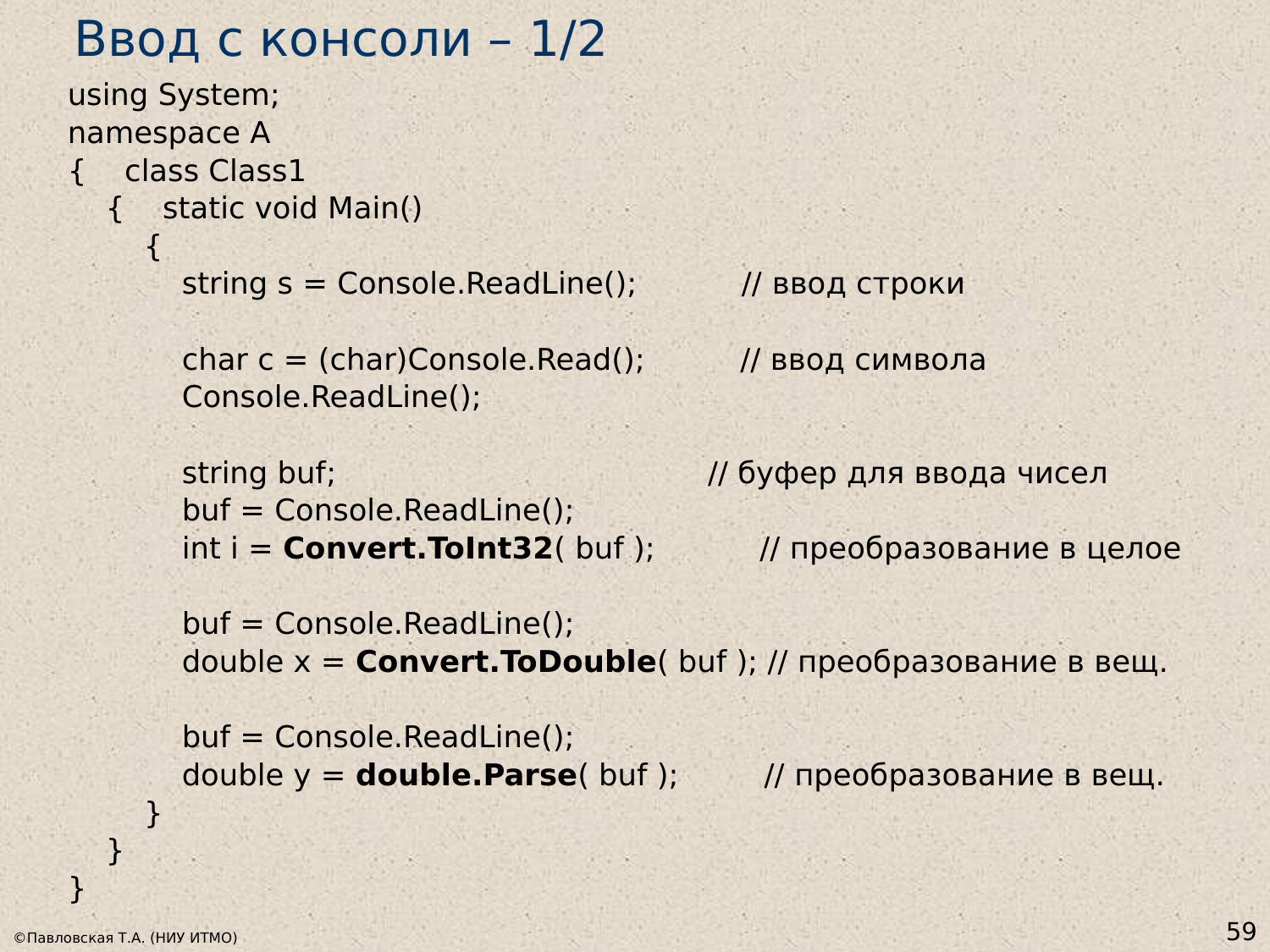

# Ввод с консоли – 1/2
using System;
namespace A
{    class Class1
    {    static void Main()
        {
            string s = Console.ReadLine();           // ввод строки

            char c = (char)Console.Read();          // ввод символа
            Console.ReadLine();

            string buf;                                       // буфер для ввода чисел
            buf = Console.ReadLine();
            int i = Convert.ToInt32( buf );           // преобразование в целое

            buf = Console.ReadLine();
            double x = Convert.ToDouble( buf ); // преобразование в вещ.

            buf = Console.ReadLine();
            double y = double.Parse( buf );         // преобразование в вещ.
  	   }
    }
}
59
©Павловская Т.А. (НИУ ИТМО)